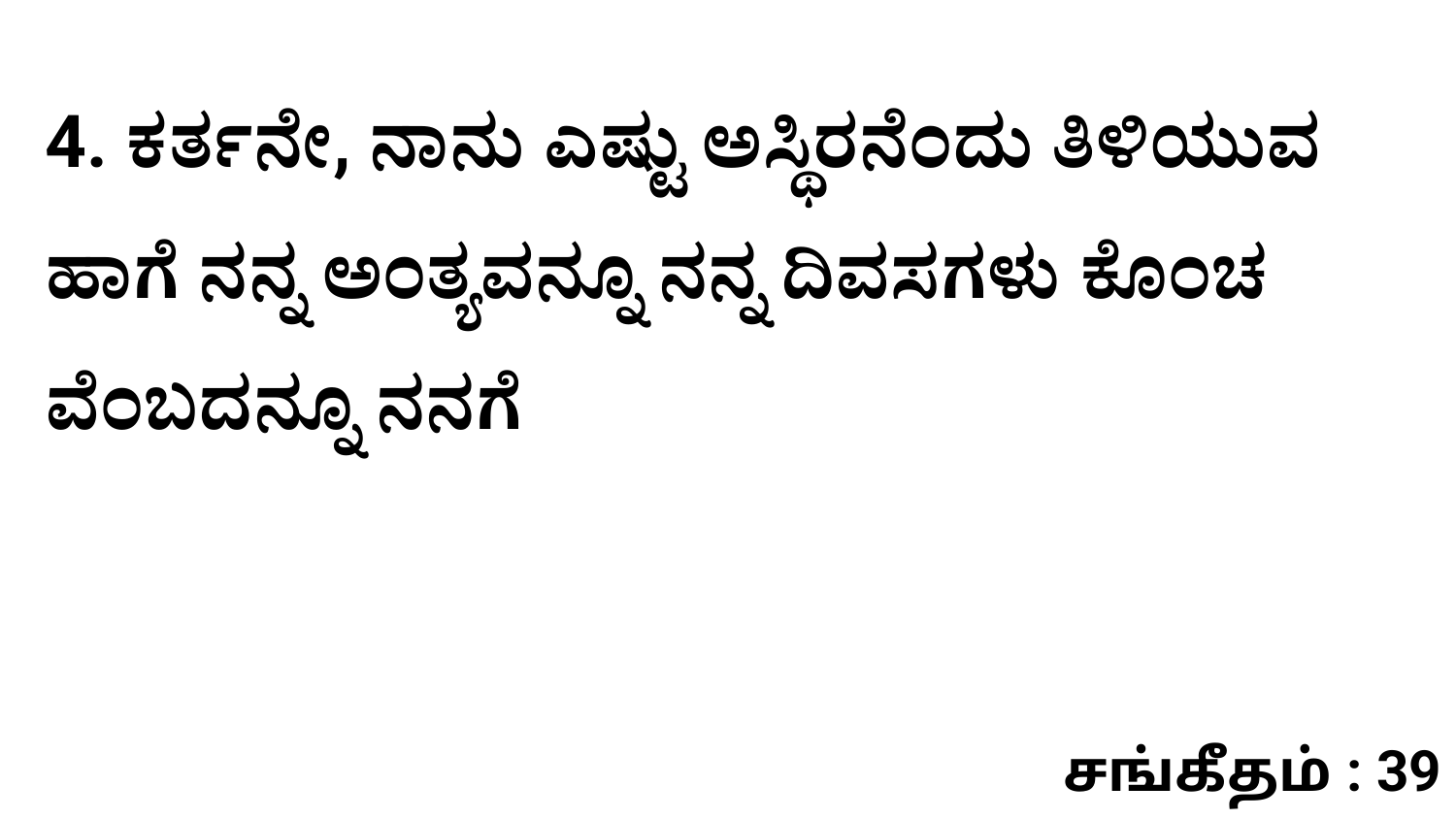

4. ಕರ್ತನೇ, ನಾನು ಎಷ್ಟು ಅಸ್ಥಿರನೆಂದು ತಿಳಿಯುವ ಹಾಗೆ ನನ್ನ ಅಂತ್ಯವನ್ನೂ ನನ್ನ ದಿವಸಗಳು ಕೊಂಚ ವೆಂಬದನ್ನೂ ನನಗೆ
சங்கீதம் : 39